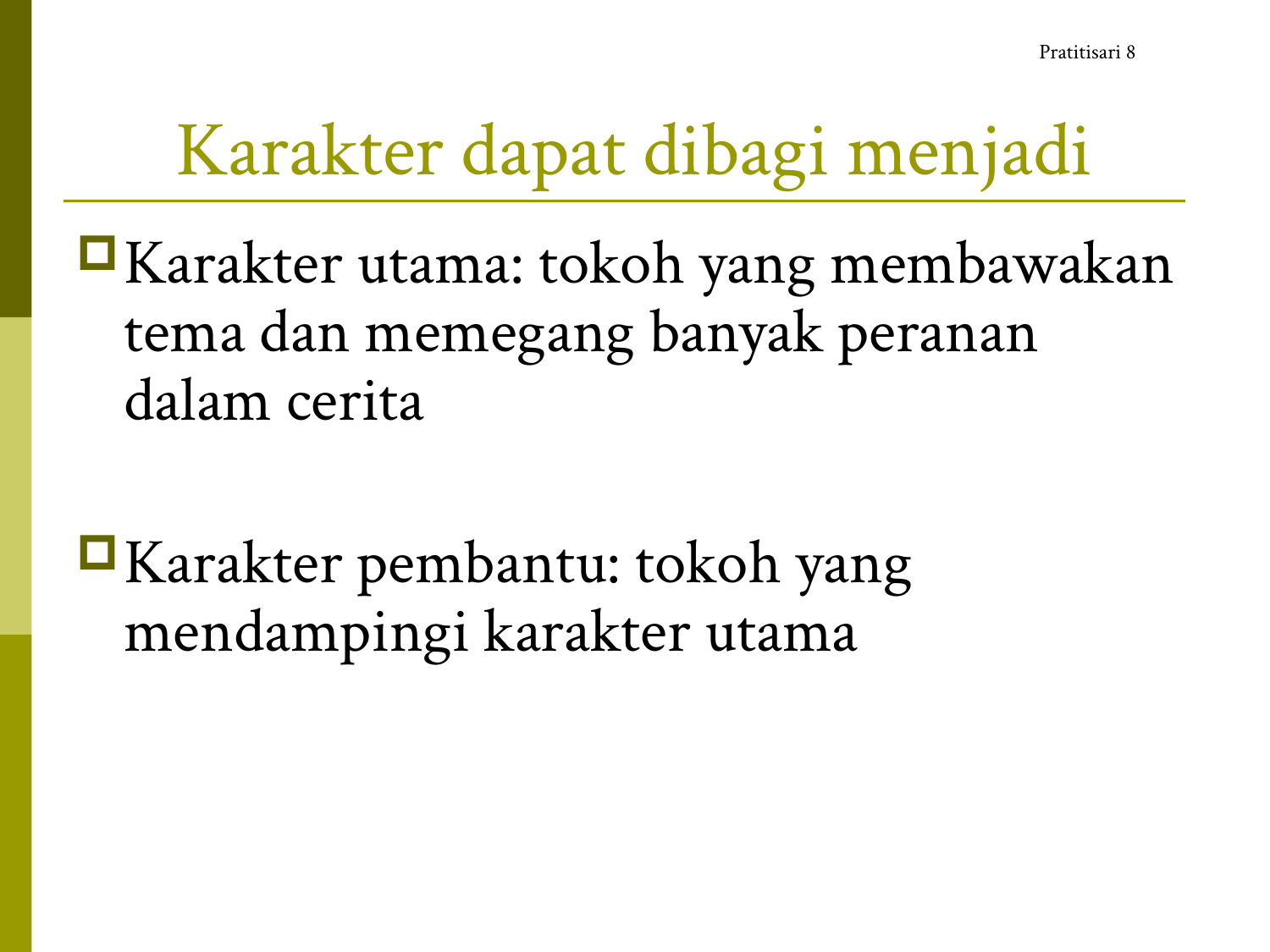

Pratitisari 8
# Karakter dapat dibagi menjadi
Karakter utama: tokoh yang membawakan tema dan memegang banyak peranan dalam cerita

Karakter pembantu: tokoh yang mendampingi karakter utama